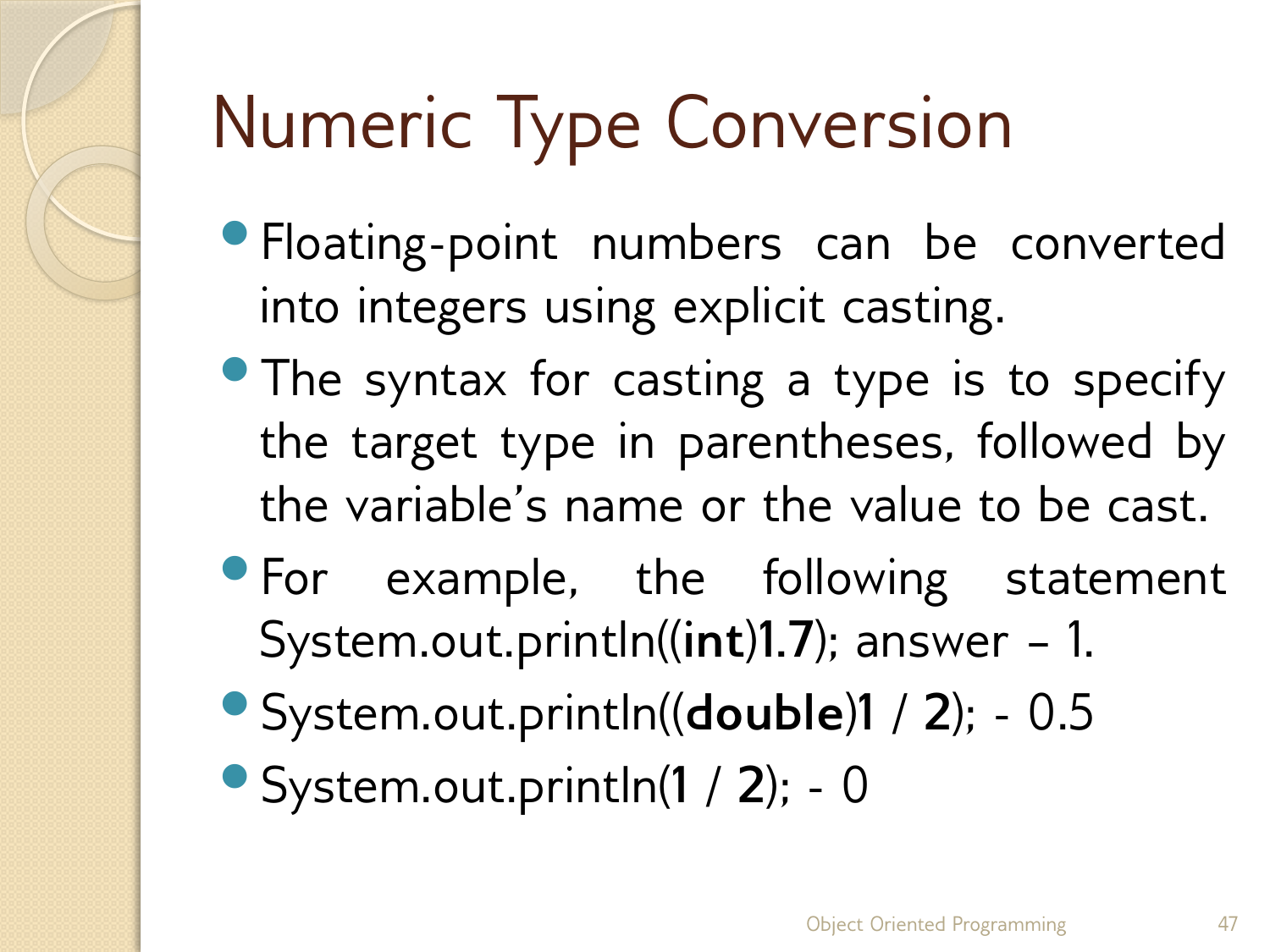

# Numeric Type Conversion
Floating-point numbers can be converted into integers using explicit casting.
The syntax for casting a type is to specify the target type in parentheses, followed by the variable’s name or the value to be cast.
For example, the following statement System.out.println((int)1.7); answer – 1.
System.out.println((double)1 / 2); - 0.5
System.out.println(1 / 2); - 0

Object Oriented Programming
47